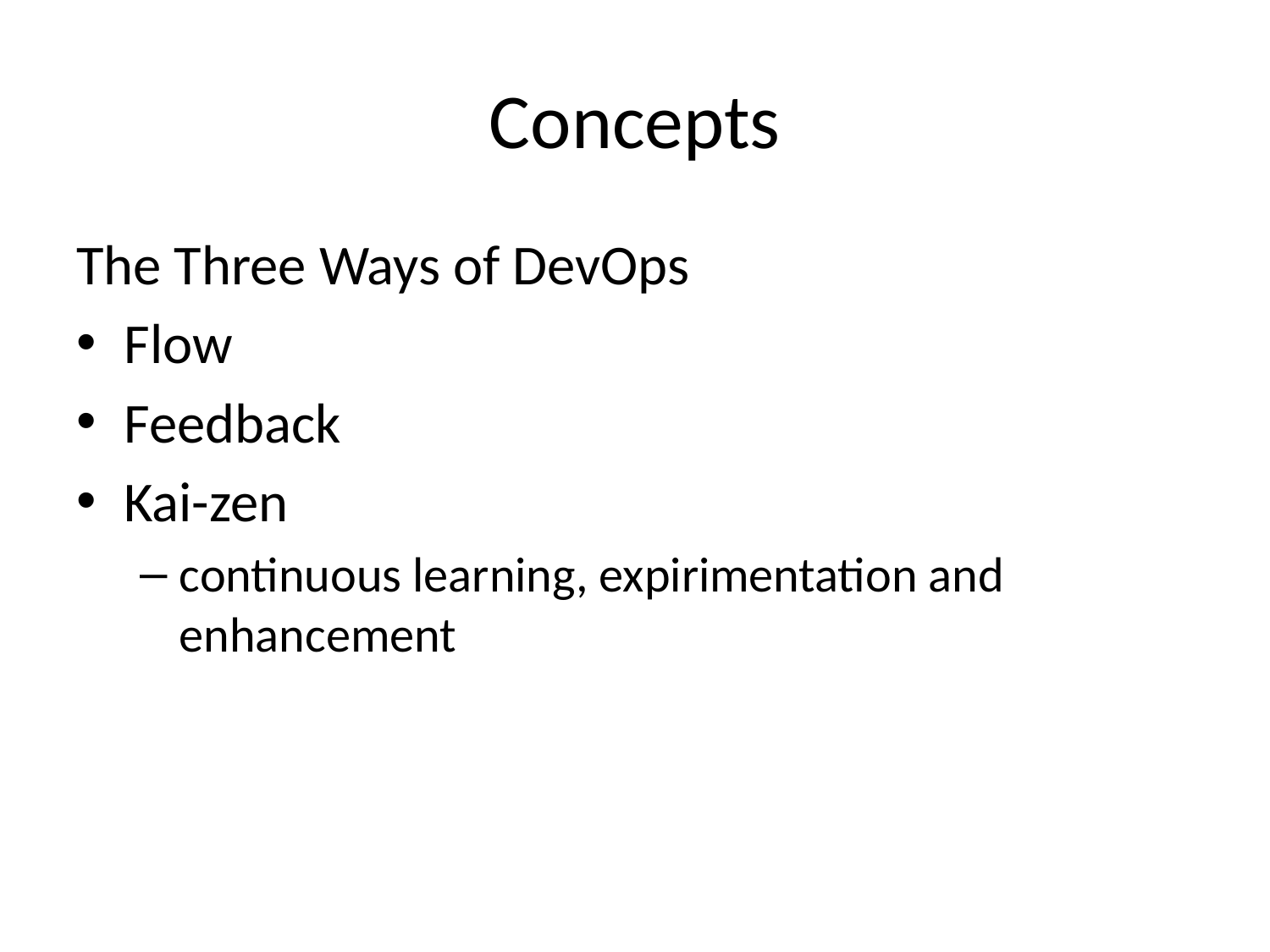

# Concepts
The Three Ways of DevOps
Flow
Feedback
Kai-zen
continuous learning, expirimentation and enhancement